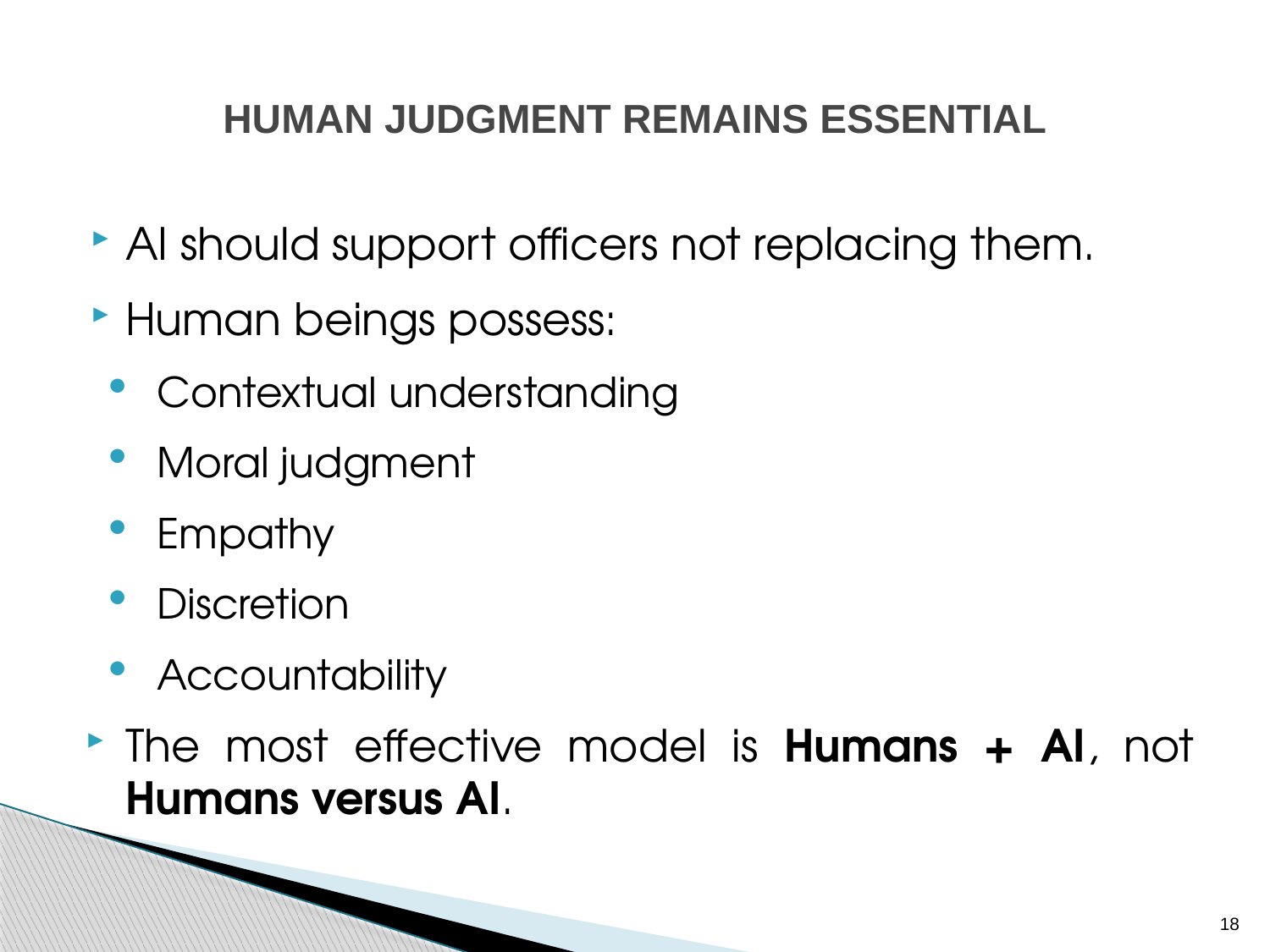

# HUMAN JUDGMENT REMAINS ESSENTIAL
AI should support officers not replacing them.
Human beings possess:
Contextual understanding
Moral judgment
Empathy
Discretion
Accountability
The most effective model is Humans + AI, not Humans versus AI.
18